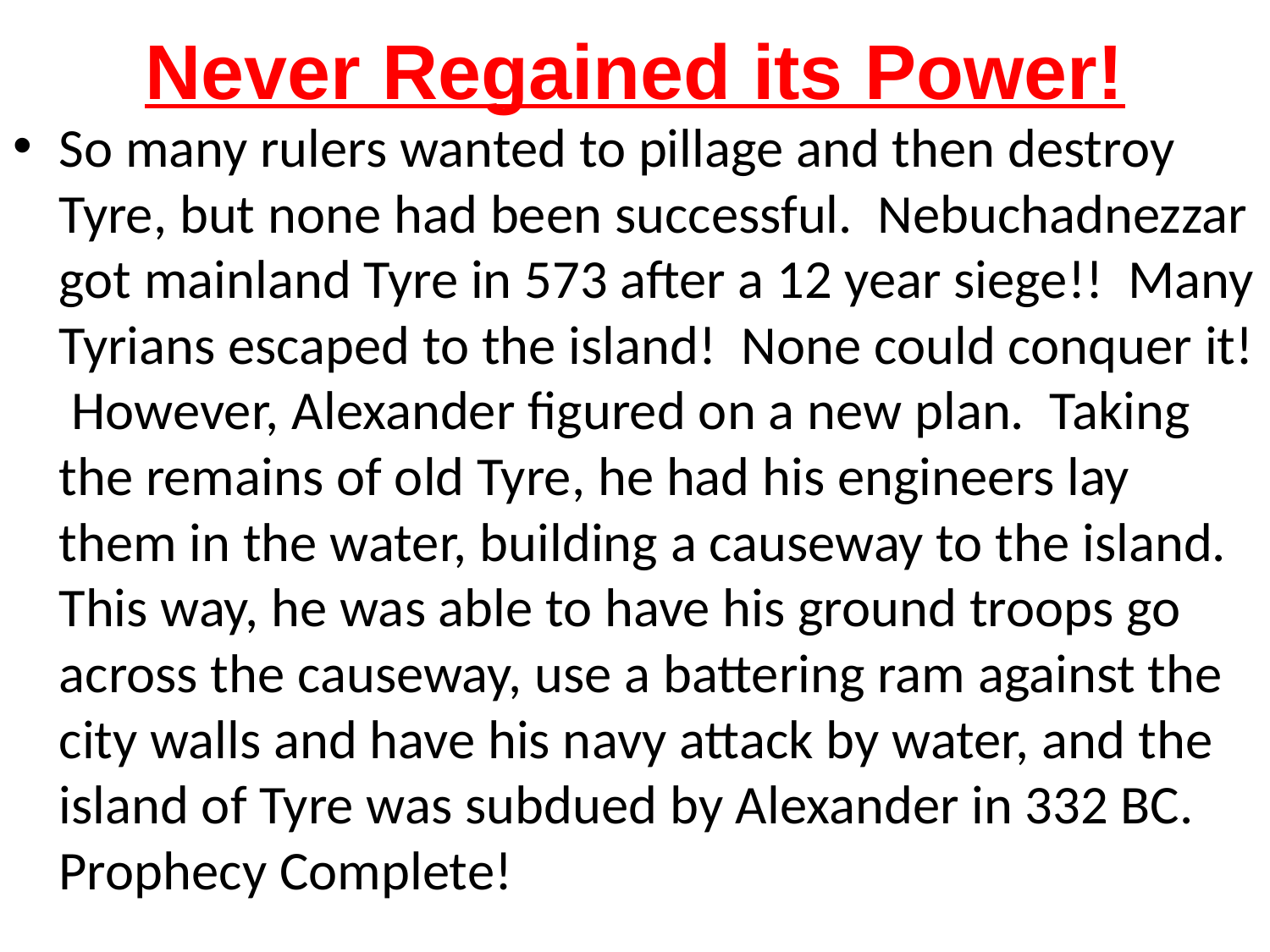

# Never Regained its Power!
So many rulers wanted to pillage and then destroy Tyre, but none had been successful.  Nebuchadnezzar got mainland Tyre in 573 after a 12 year siege!!  Many Tyrians escaped to the island!  None could conquer it!  However, Alexander figured on a new plan.  Taking the remains of old Tyre, he had his engineers lay them in the water, building a causeway to the island.  This way, he was able to have his ground troops go across the causeway, use a battering ram against the city walls and have his navy attack by water, and the island of Tyre was subdued by Alexander in 332 BC.  Prophecy Complete!